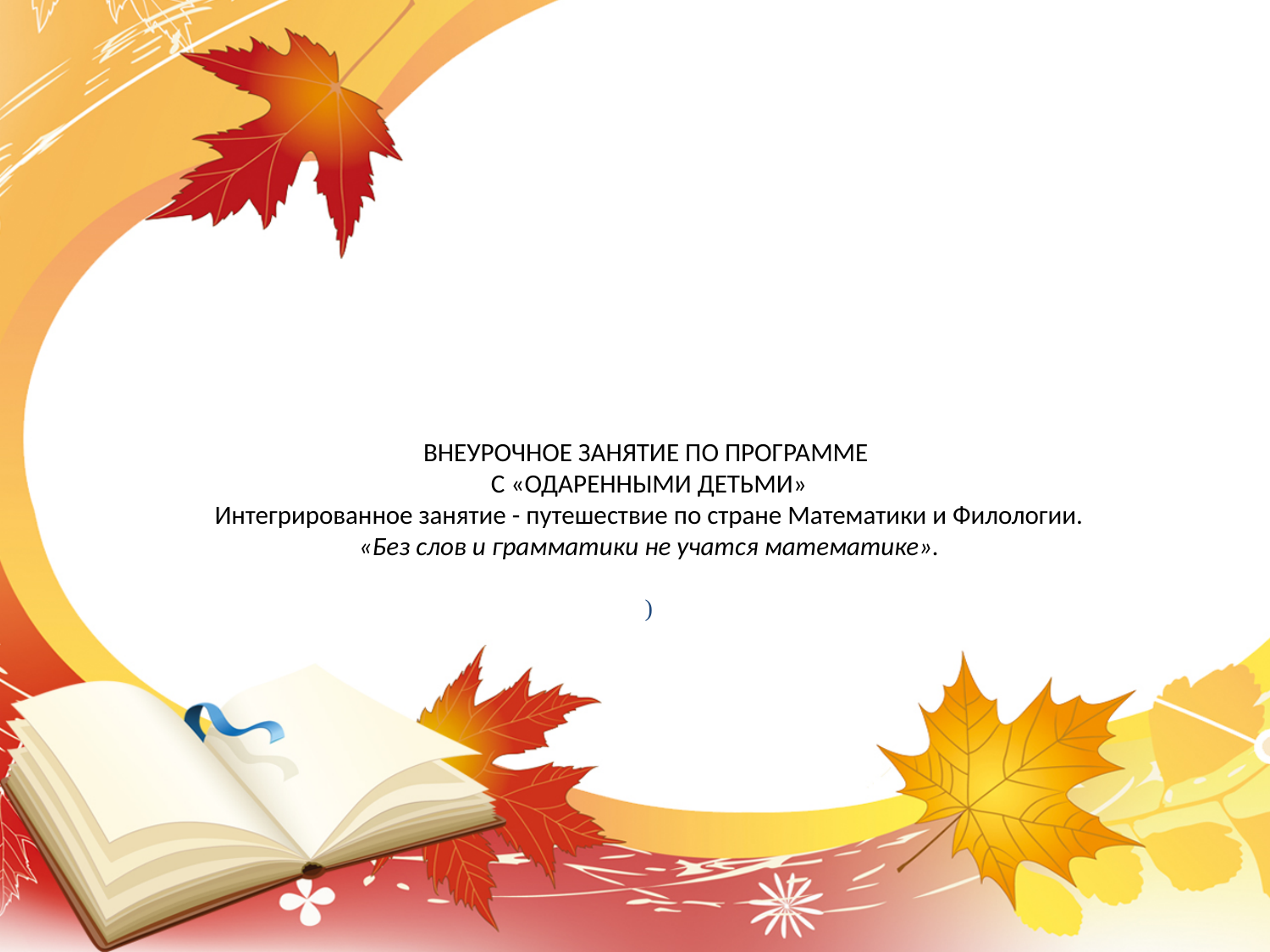

# ВНЕУРОЧНОЕ ЗАНЯТИЕ ПО ПРОГРАММЕ С «ОДАРЕННЫМИ ДЕТЬМИ» Интегрированное занятие - путешествие по стране Математики и Филологии. «Без слов и грамматики не учатся математике».   )